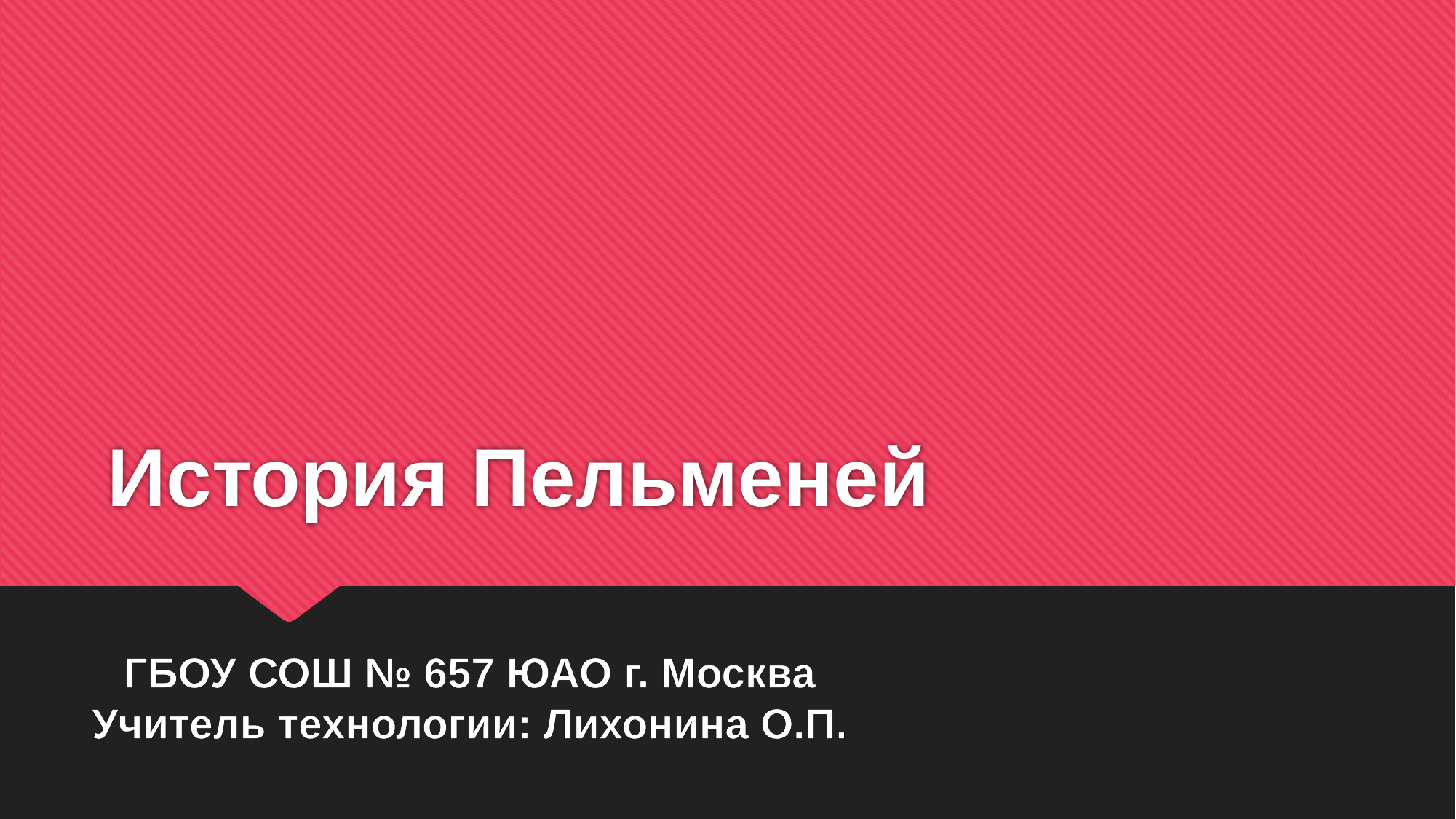

# История Пельменей
ГБОУ СОШ № 657 ЮАО г. Москва
Учитель технологии: Лихонина О.П.